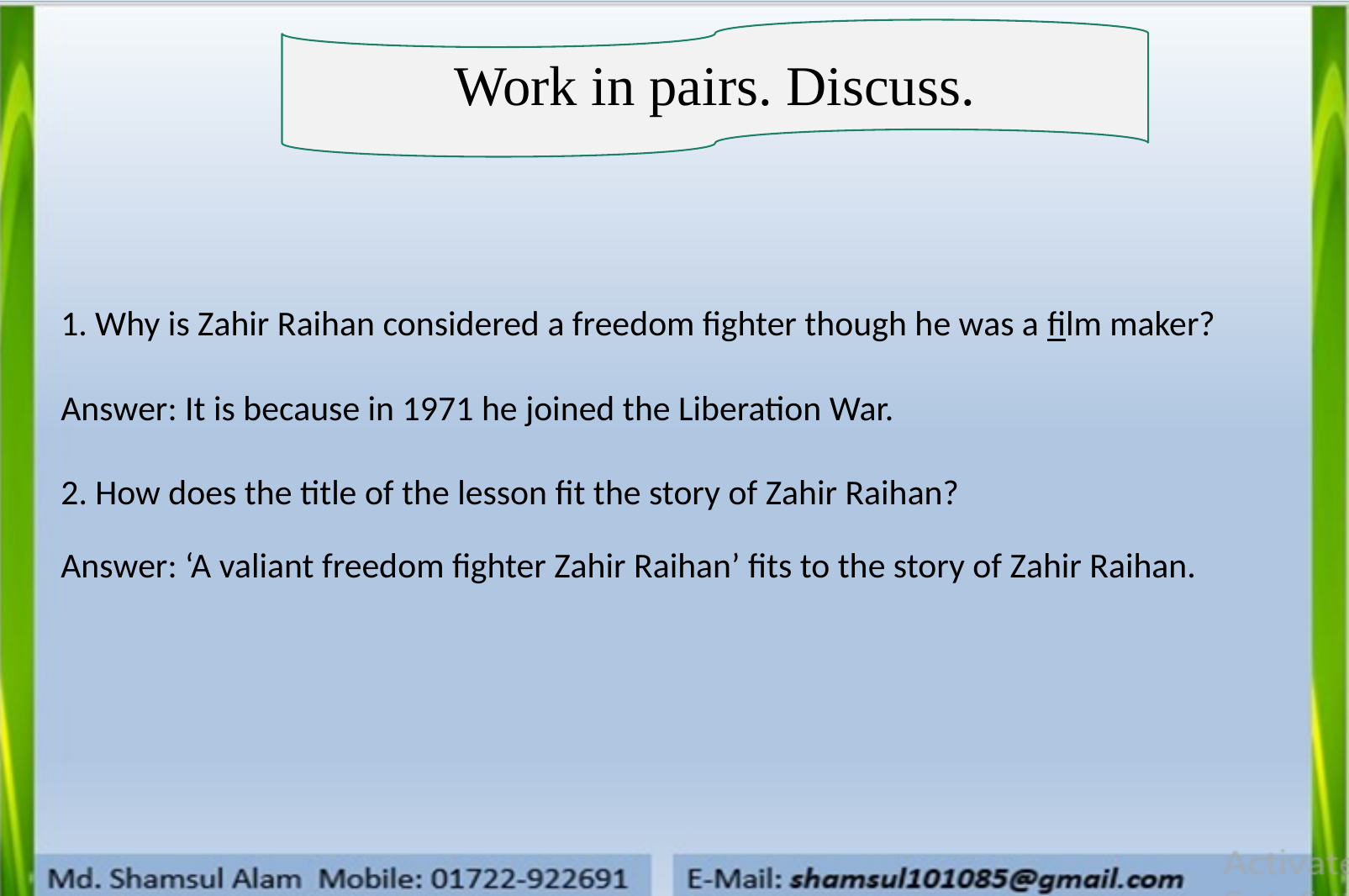

Work in pairs. Discuss.

Why is Zahir Raihan considered a freedom fighter though he was a film maker?

Answer: It is because in 1971 he joined the Liberation War.

2. How does the title of the lesson fit the story of Zahir Raihan?

Answer: ‘A valiant freedom fighter Zahir Raihan’ fits to the story of Zahir Raihan.